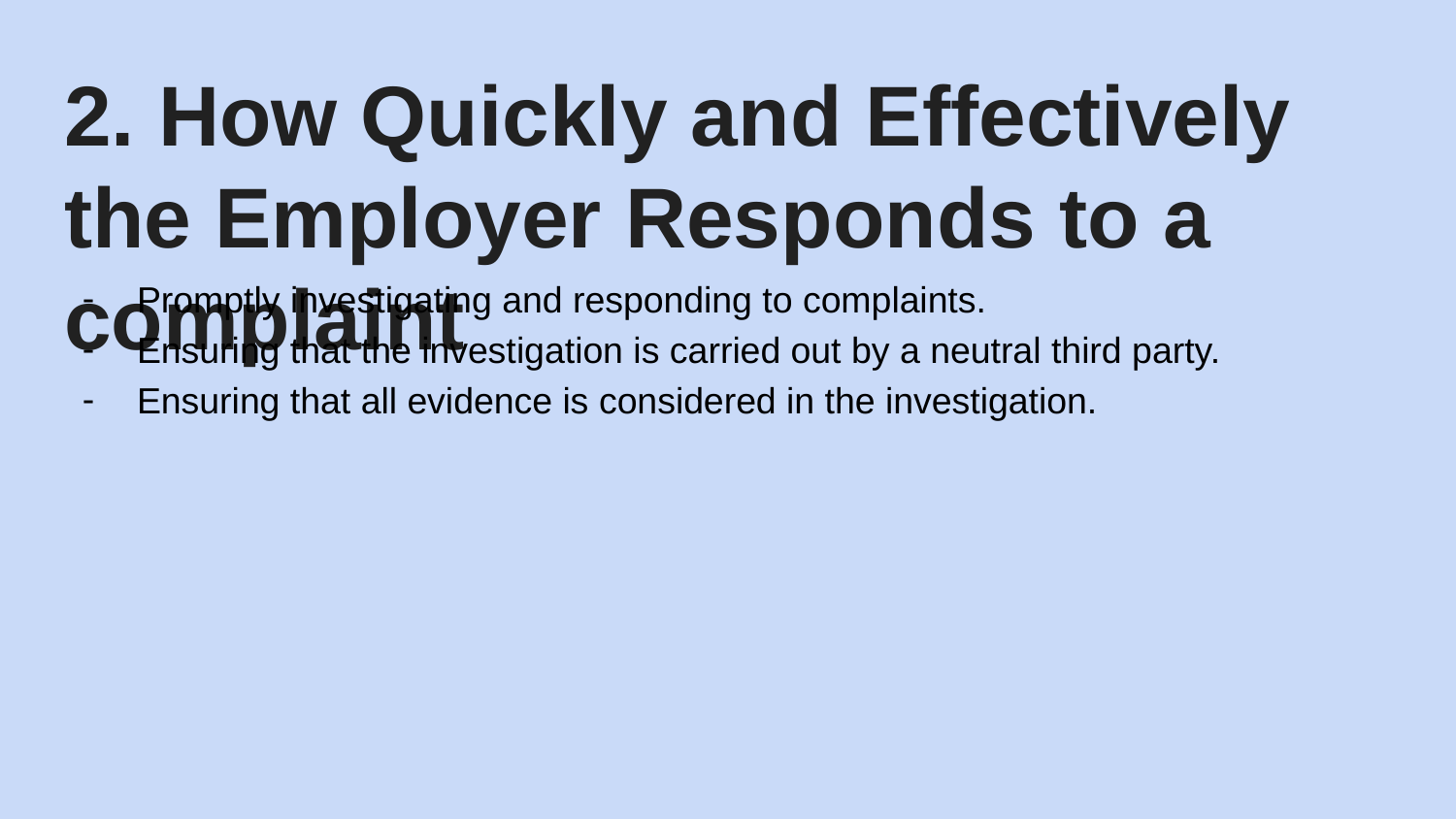

# 2. How Quickly and Effectively the Employer Responds to a complaint
Promptly investigating and responding to complaints.
Ensuring that the investigation is carried out by a neutral third party.
Ensuring that all evidence is considered in the investigation.